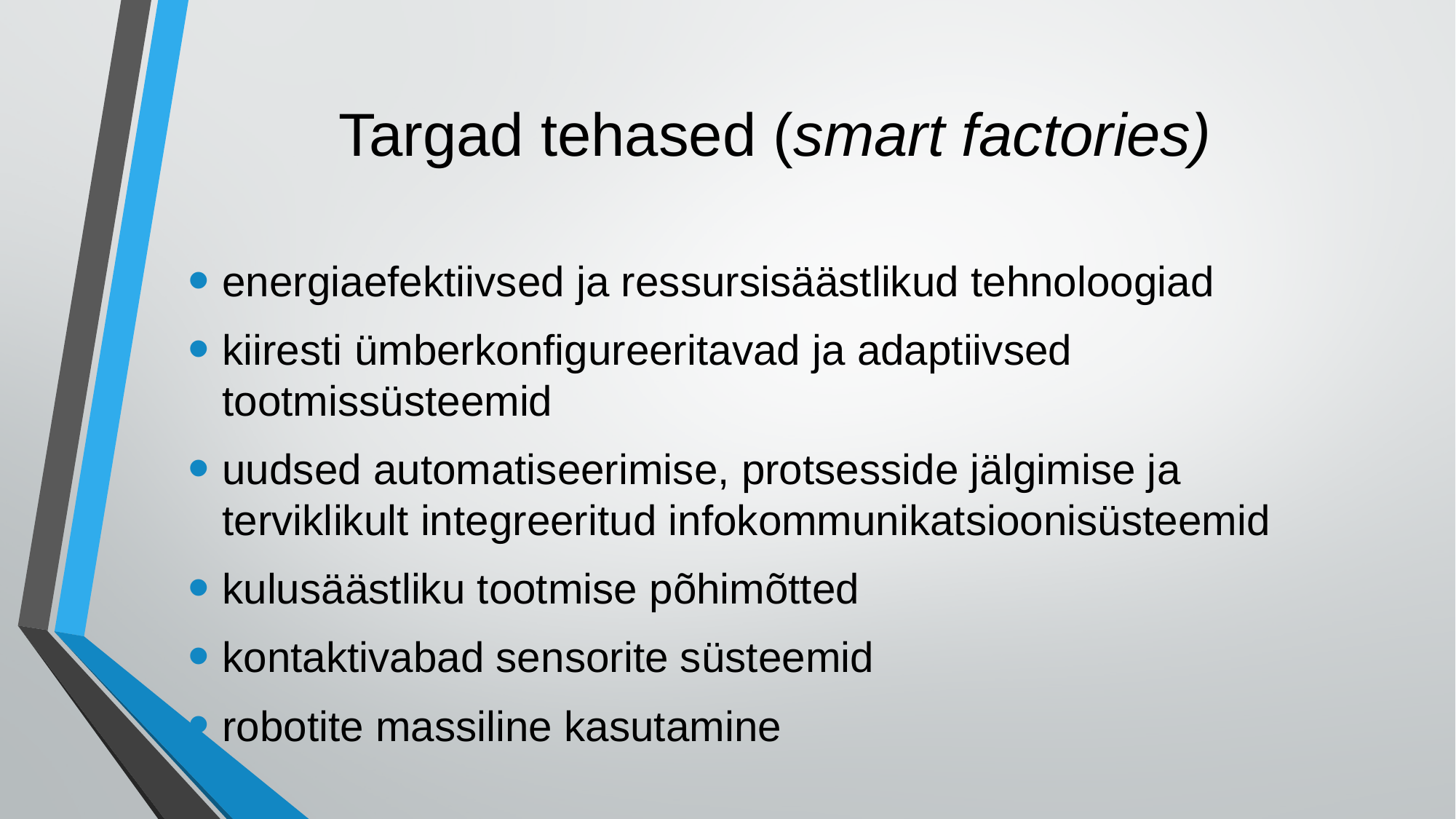

# Targad tehased (smart factories)
energiaefektiivsed ja ressursisäästlikud tehnoloogiad
kiiresti ümberkonfigureeritavad ja adaptiivsed tootmissüsteemid
uudsed automatiseerimise, protsesside jälgimise ja terviklikult integreeritud infokommunikatsioonisüsteemid
kulusäästliku tootmise põhimõtted
kontaktivabad sensorite süsteemid
robotite massiline kasutamine